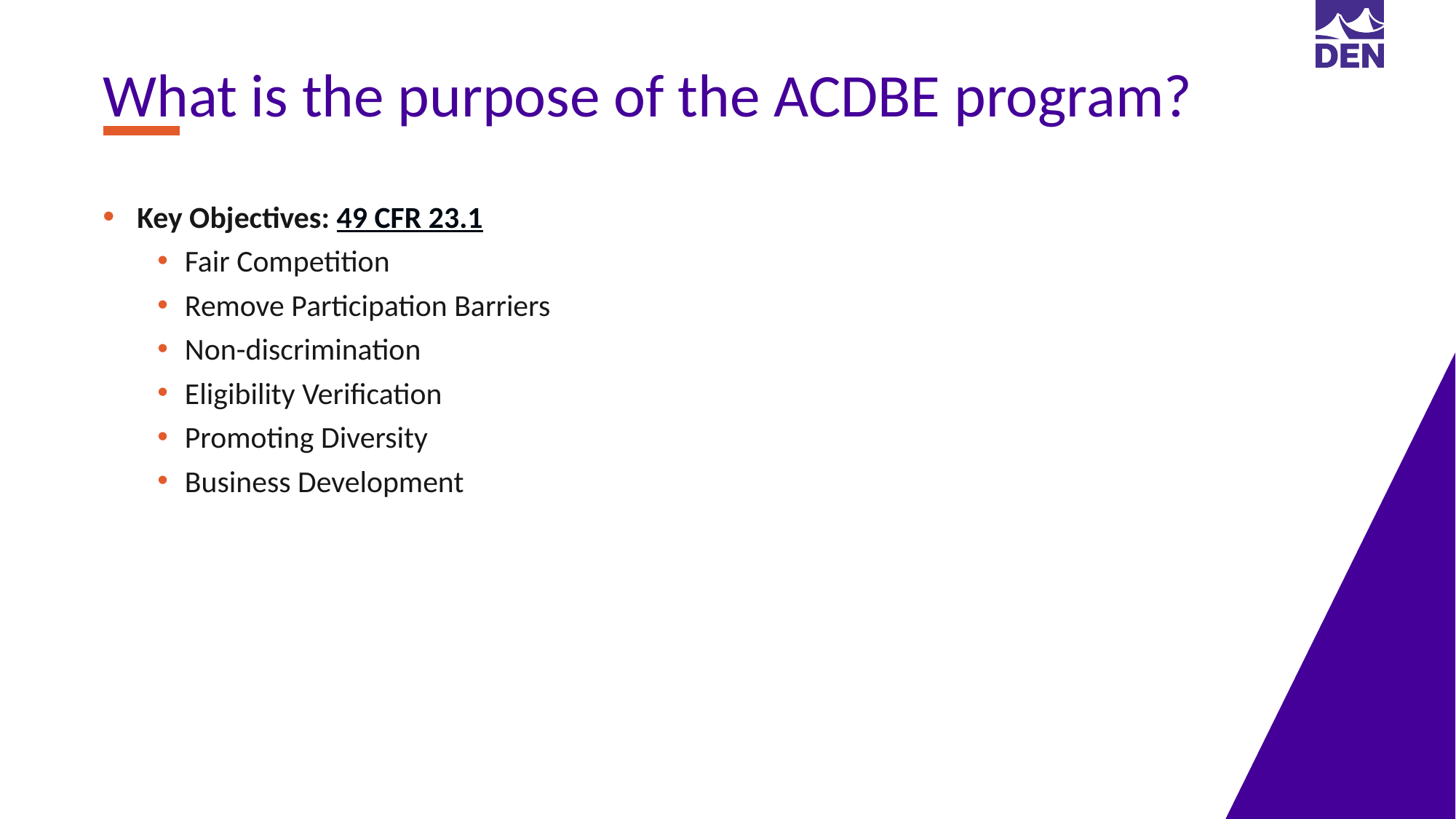

What is the purpose of the ACDBE program?
Key Objectives: 49 CFR 23.1​
Fair Competition​
Remove Participation Barriers
Non-discrimination​
Eligibility Verification​
Promoting Diversity​
Business Development